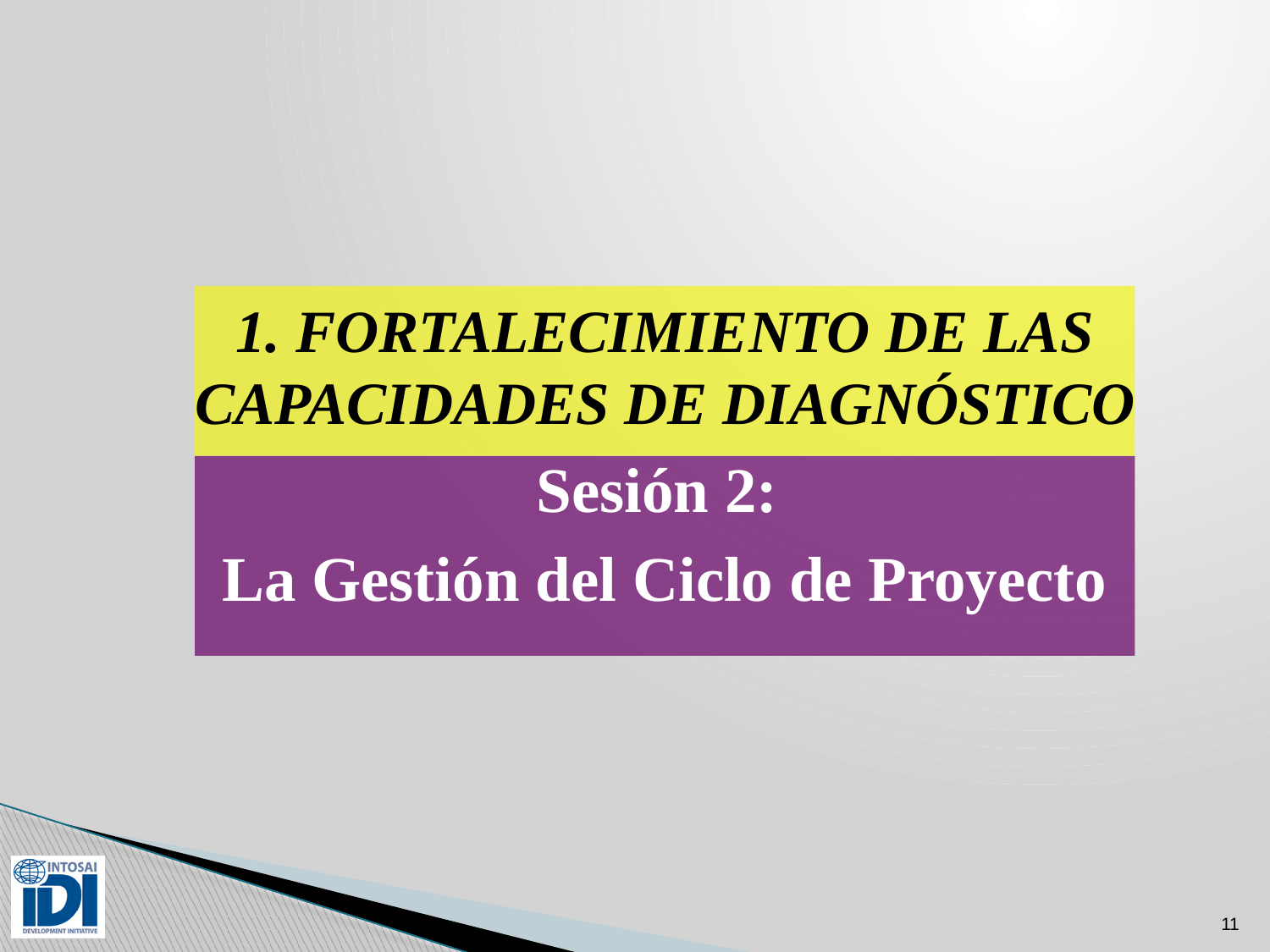

1. FORTALECIMIENTO DE LAS CAPACIDADES DE DIAGNÓSTICO
Sesión 2:
La Gestión del Ciclo de Proyecto

11